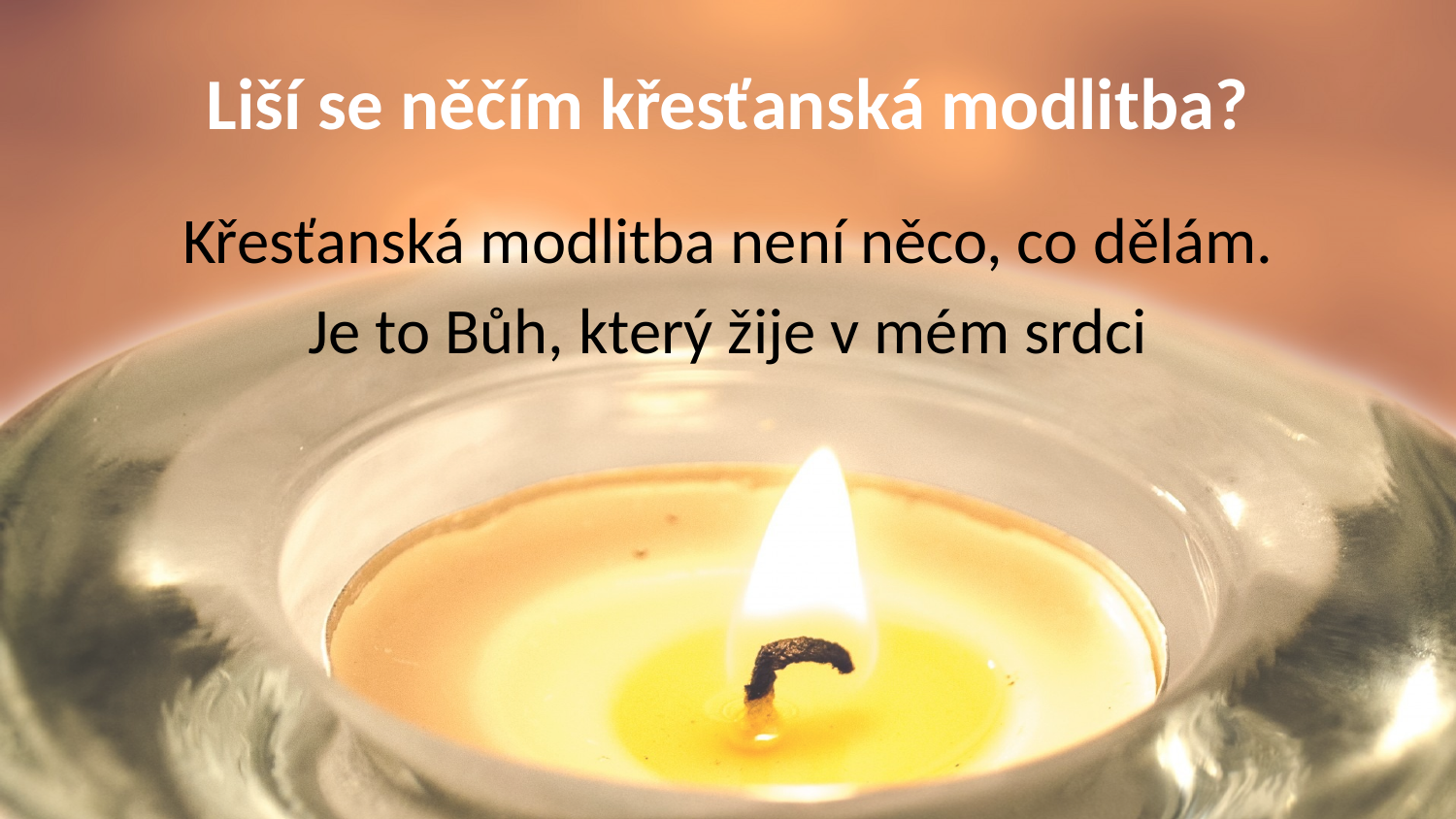

# Liší se něčím křesťanská modlitba?
Křesťanská modlitba není něco, co dělám.
Je to Bůh, který žije v mém srdci